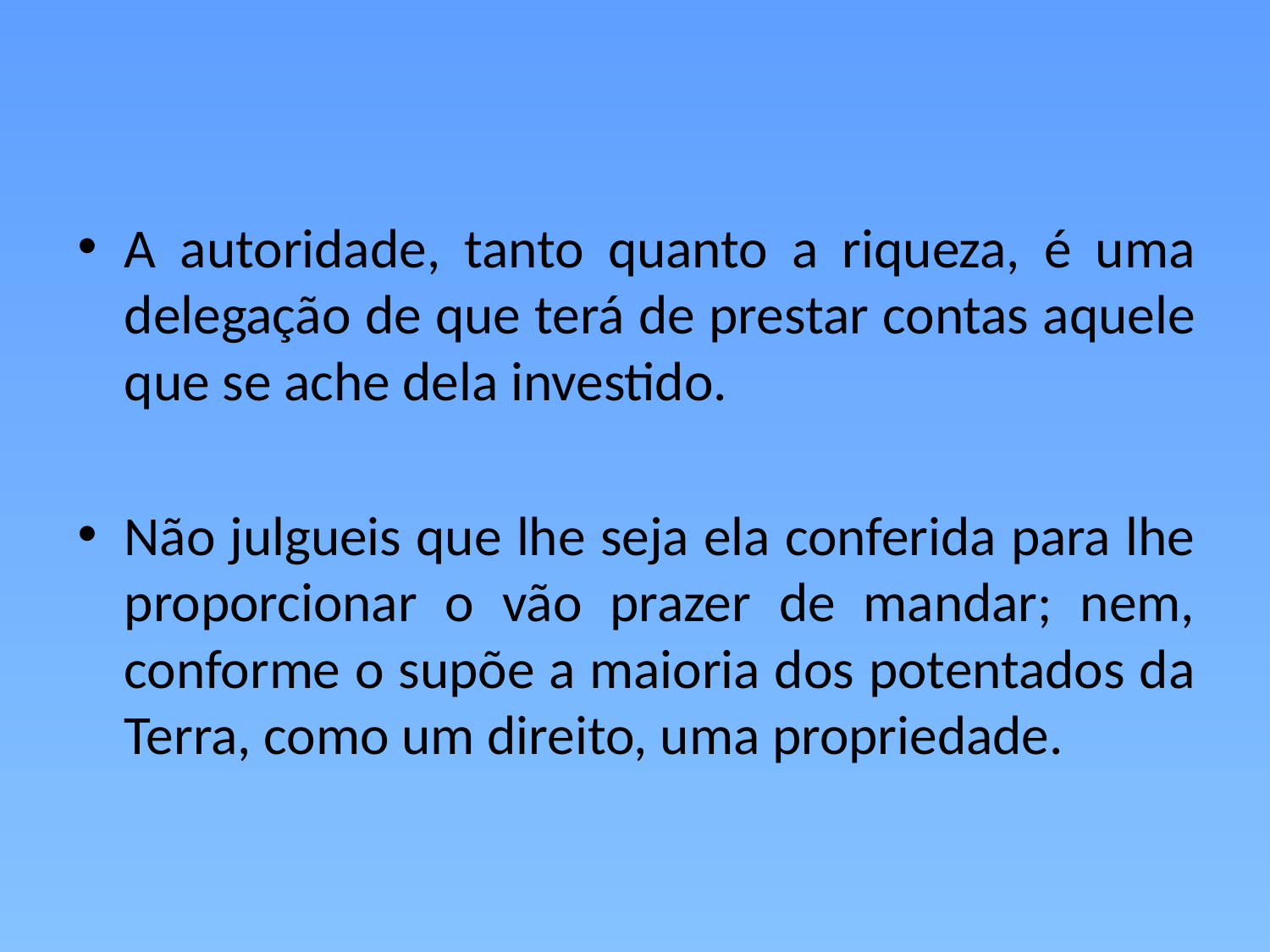

A autoridade, tanto quanto a riqueza, é uma delegação de que terá de prestar contas aquele que se ache dela investido.

Não julgueis que lhe seja ela conferida para lhe proporcionar o vão prazer de mandar; nem, conforme o supõe a maioria dos potentados da Terra, como um direito, uma propriedade.